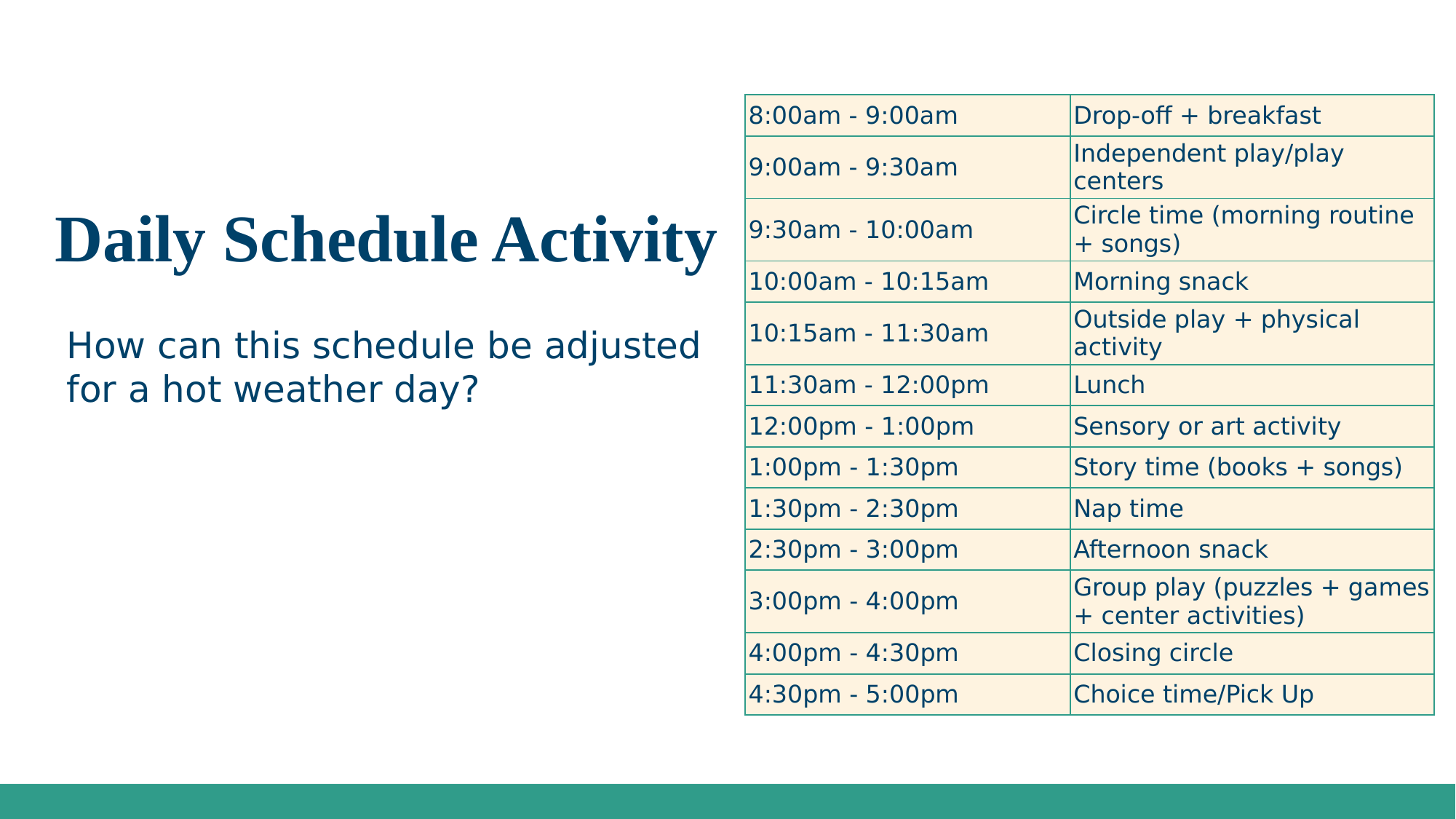

| 8:00am - 9:00am | Drop-off + breakfast |
| --- | --- |
| 9:00am - 9:30am | Independent play/play centers |
| 9:30am - 10:00am | Circle time (morning routine + songs) |
| 10:00am - 10:15am | Morning snack |
| 10:15am - 11:30am | Outside play + physical activity |
| 11:30am - 12:00pm | Lunch |
| 12:00pm - 1:00pm | Sensory or art activity |
| 1:00pm - 1:30pm | Story time (books + songs) |
| 1:30pm - 2:30pm | Nap time |
| 2:30pm - 3:00pm | Afternoon snack |
| 3:00pm - 4:00pm | Group play (puzzles + games + center activities) |
| 4:00pm - 4:30pm | Closing circle |
| 4:30pm - 5:00pm | Choice time/Pick Up |
# Daily Schedule Activity
How can this schedule be adjusted for a hot weather day?